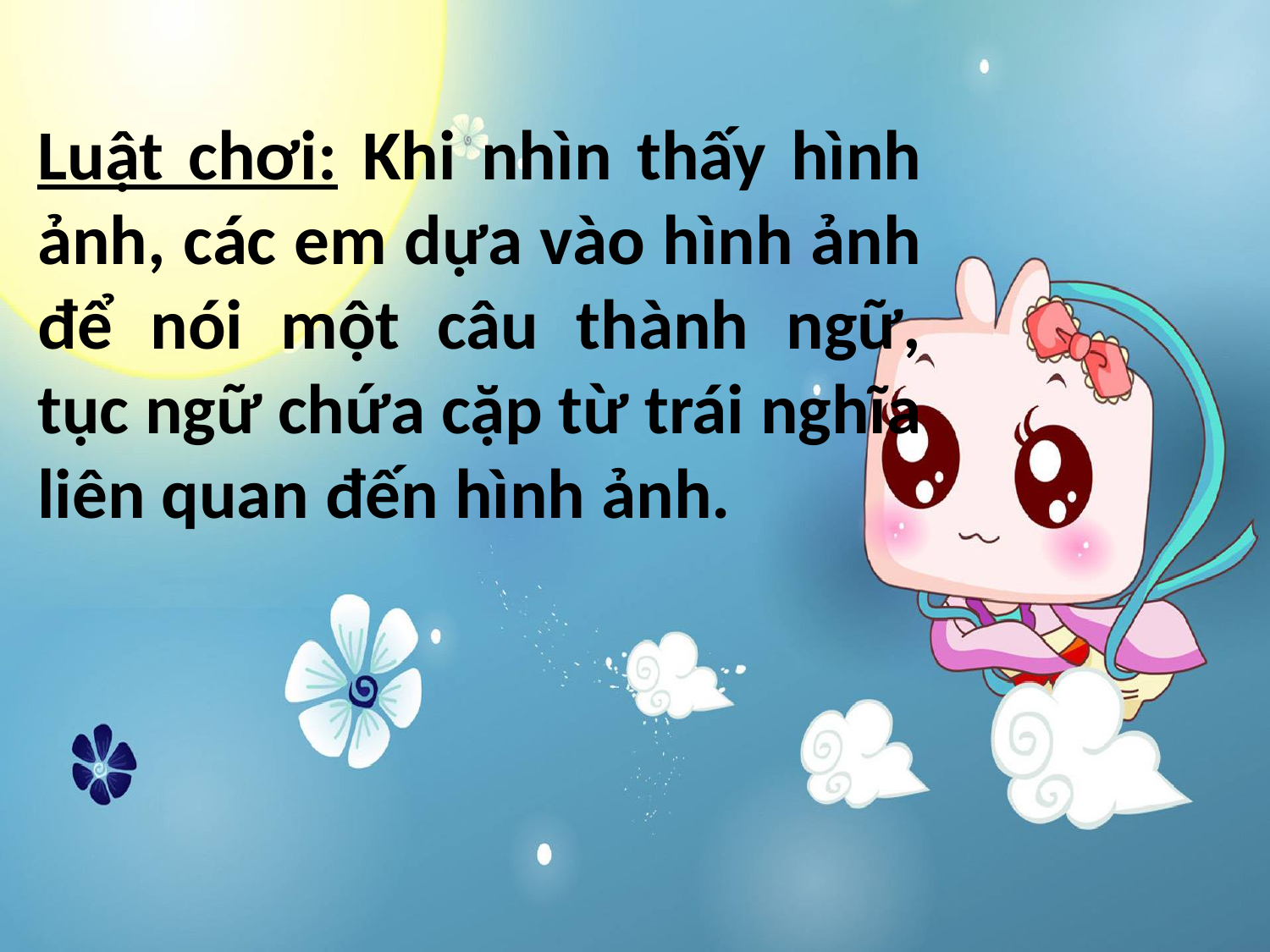

# Luật chơi: Khi nhìn thấy hình ảnh, các em dựa vào hình ảnh để nói một câu thành ngữ, tục ngữ chứa cặp từ trái nghĩa liên quan đến hình ảnh.